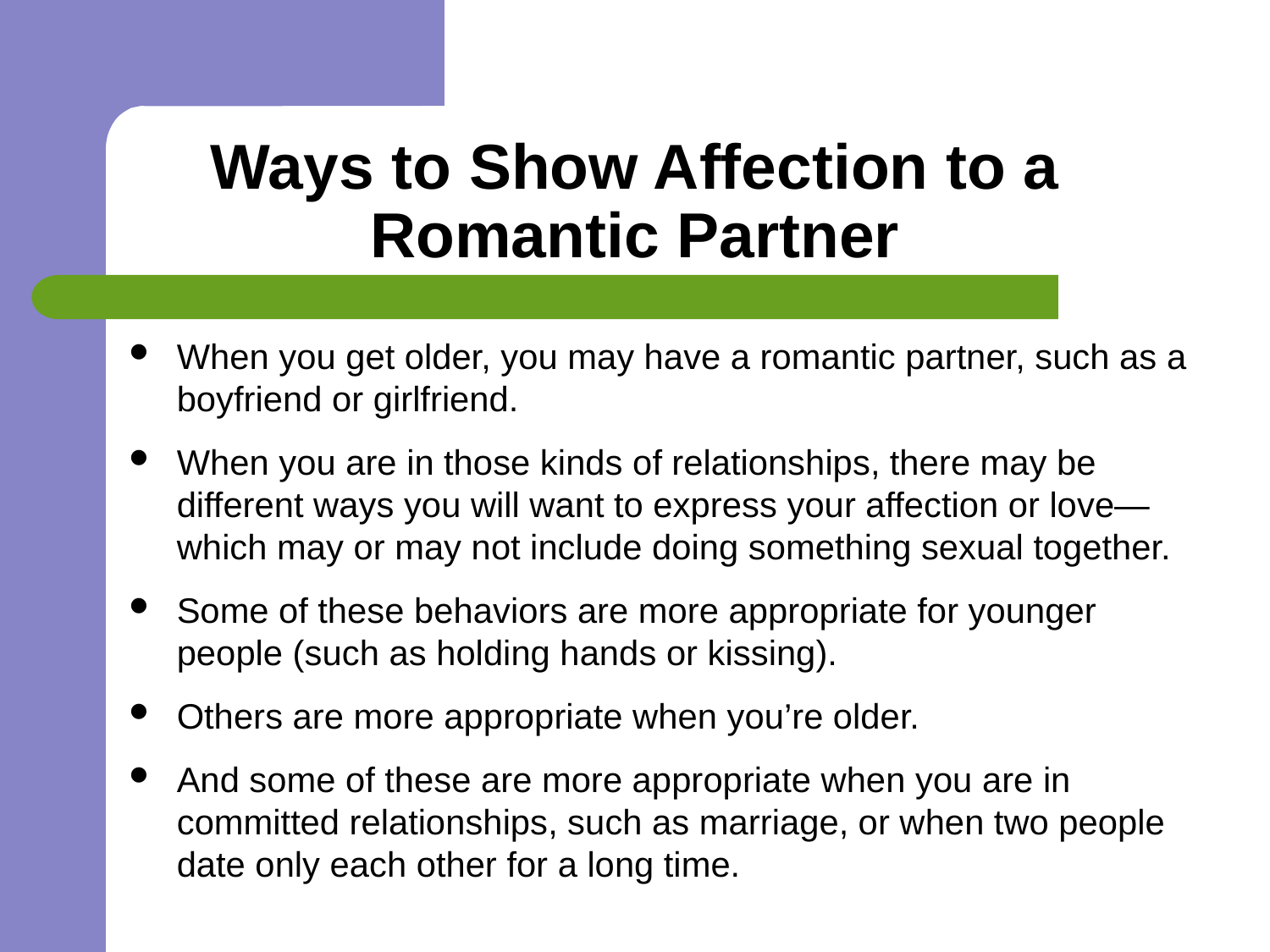

# Ways to Show Affection to a Romantic Partner
When you get older, you may have a romantic partner, such as a boyfriend or girlfriend.
When you are in those kinds of relationships, there may be different ways you will want to express your affection or love—which may or may not include doing something sexual together.
Some of these behaviors are more appropriate for younger people (such as holding hands or kissing).
Others are more appropriate when you’re older.
And some of these are more appropriate when you are in committed relationships, such as marriage, or when two people date only each other for a long time.